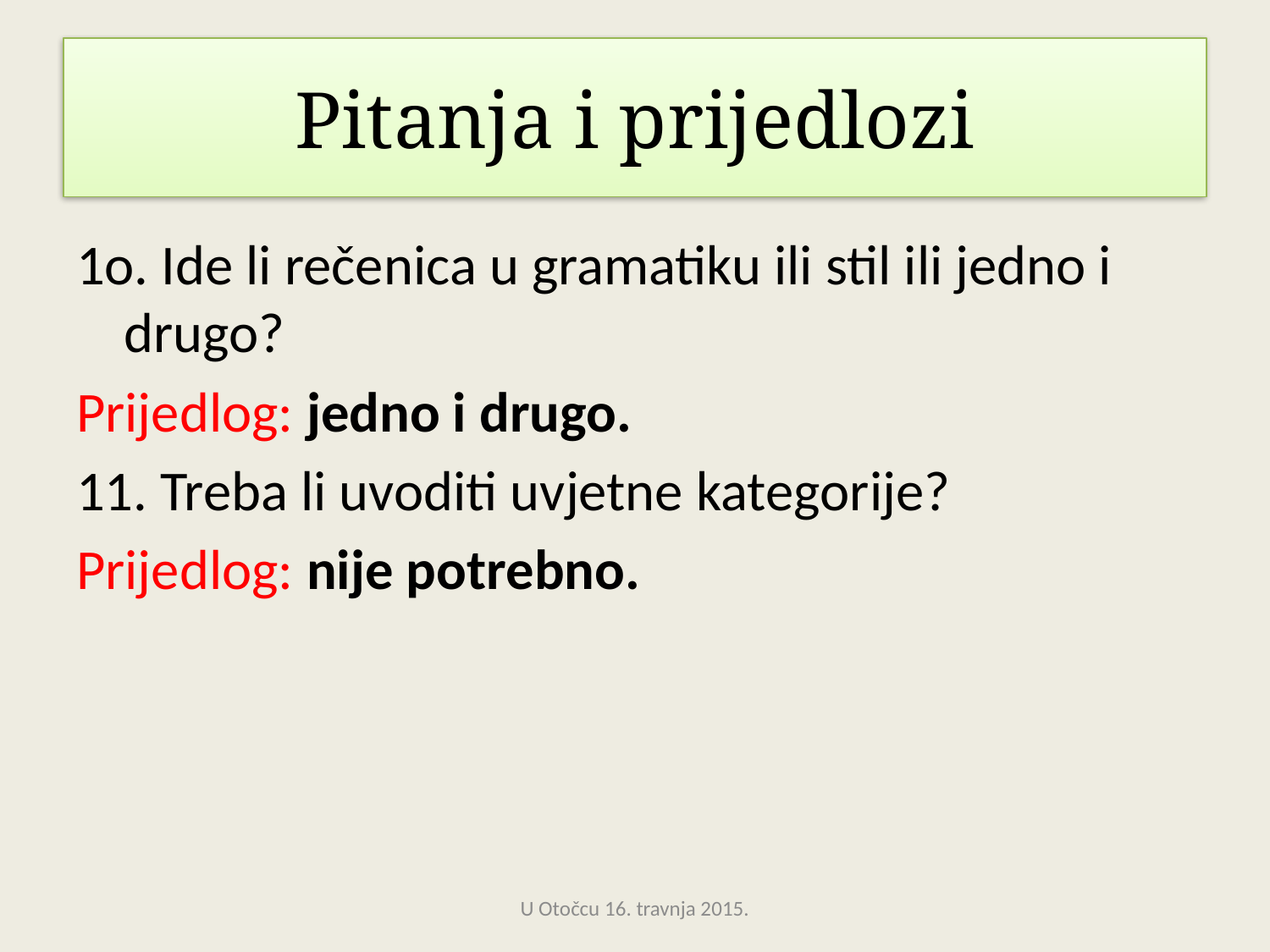

# Pitanja i prijedlozi
1o. Ide li rečenica u gramatiku ili stil ili jedno i drugo?
Prijedlog: jedno i drugo.
11. Treba li uvoditi uvjetne kategorije?
Prijedlog: nije potrebno.

U Otočcu 16. travnja 2015.